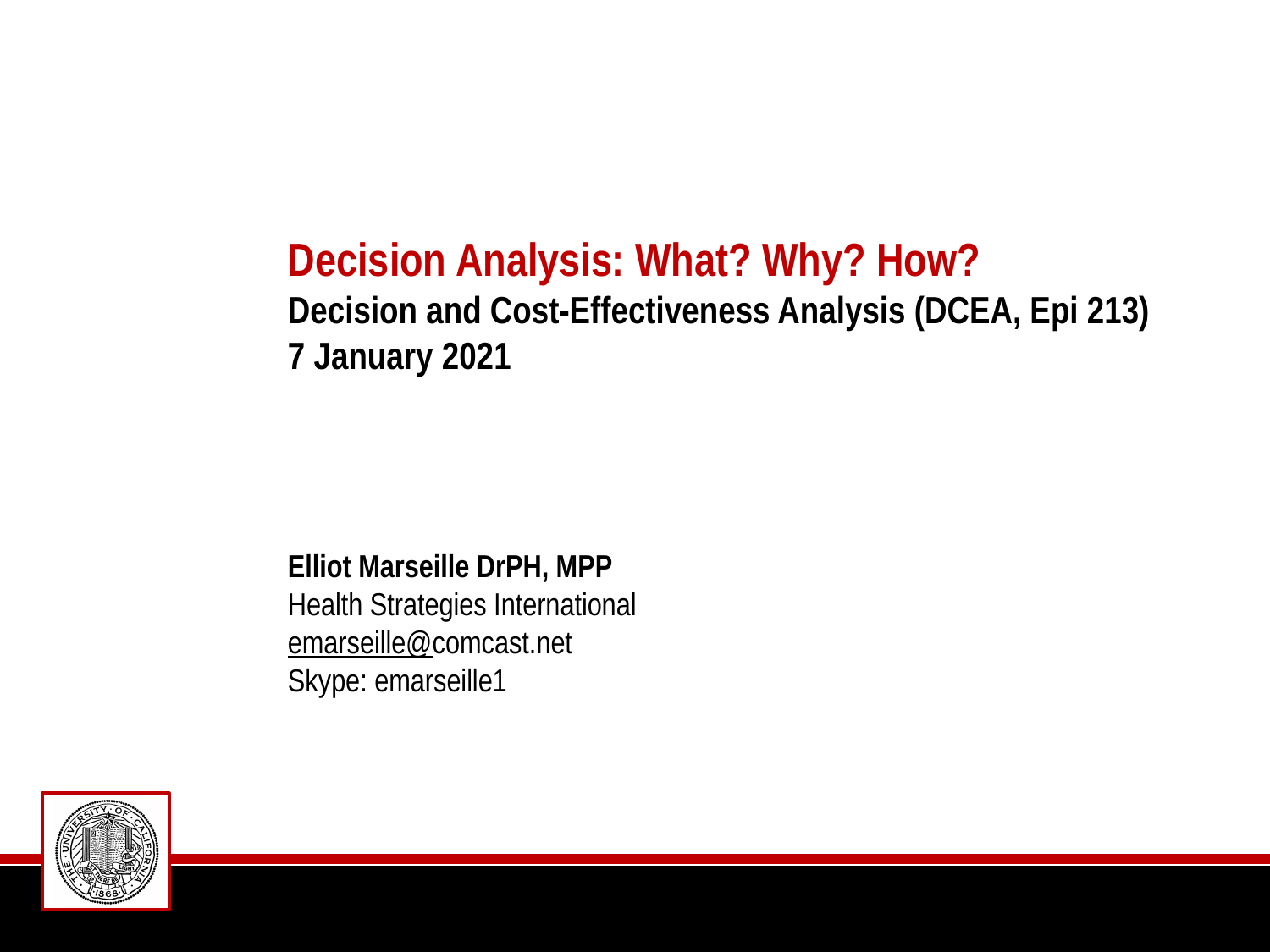

# Decision Analysis: What? Why? How? Decision and Cost-Effectiveness Analysis (DCEA, Epi 213) 7 January 2021
Elliot Marseille DrPH, MPP
Health Strategies International
emarseille@comcast.net
Skype: emarseille1